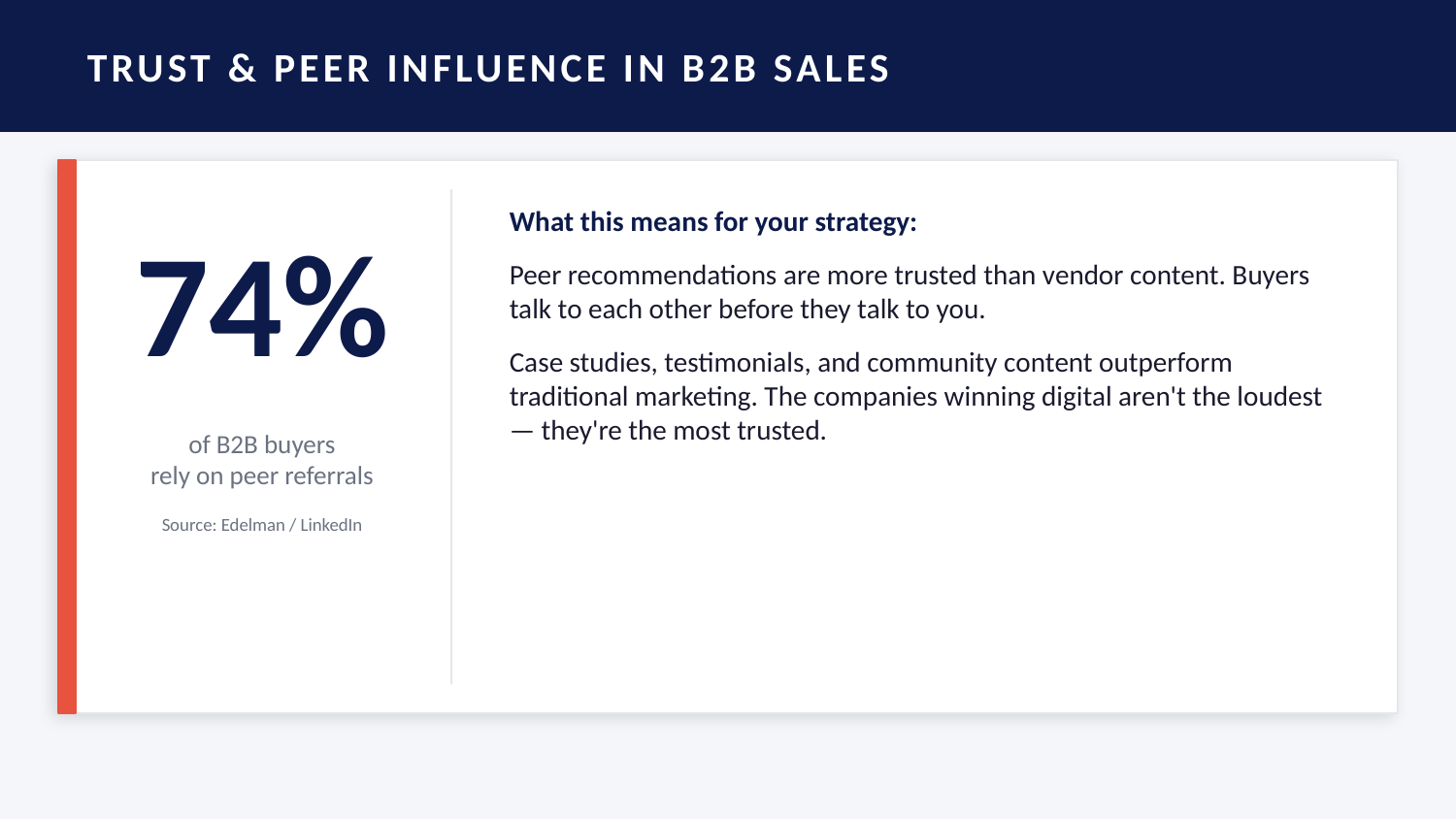

TRUST & PEER INFLUENCE IN B2B SALES

74%

What this means for your strategy:

Peer recommendations are more trusted than vendor content. Buyers talk to each other before they talk to you.

Case studies, testimonials, and community content outperform traditional marketing. The companies winning digital aren't the loudest — they're the most trusted.
of B2B buyers
rely on peer referrals
Source: Edelman / LinkedIn